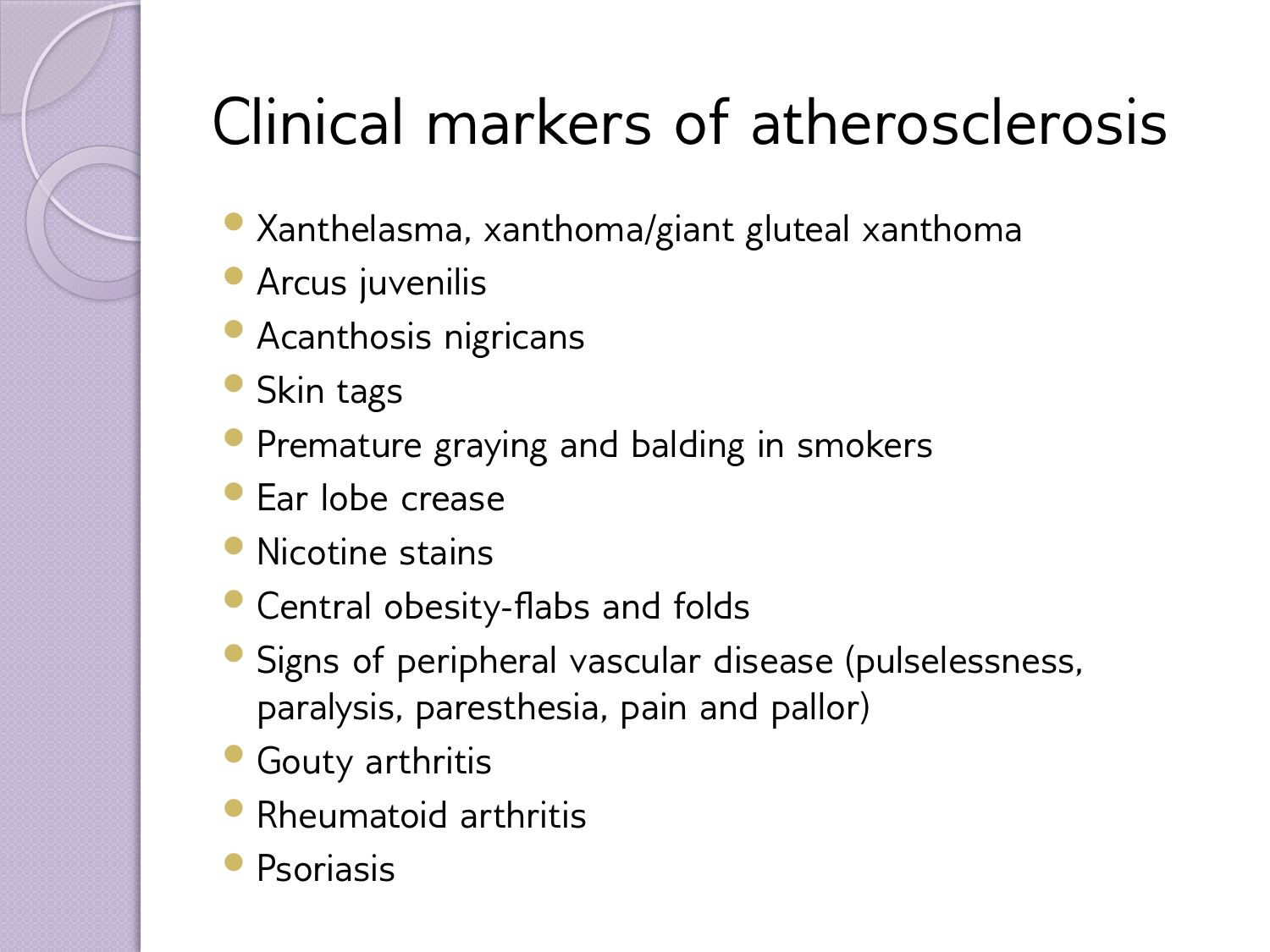

# Clinical markers of atherosclerosis
Xanthelasma, xanthoma/giant gluteal xanthoma
Arcus juvenilis
Acanthosis nigricans
Skin tags
Premature graying and balding in smokers
Ear lobe crease
Nicotine stains
Central obesity-flabs and folds
Signs of peripheral vascular disease (pulselessness, paralysis, paresthesia, pain and pallor)
Gouty arthritis
Rheumatoid arthritis
Psoriasis